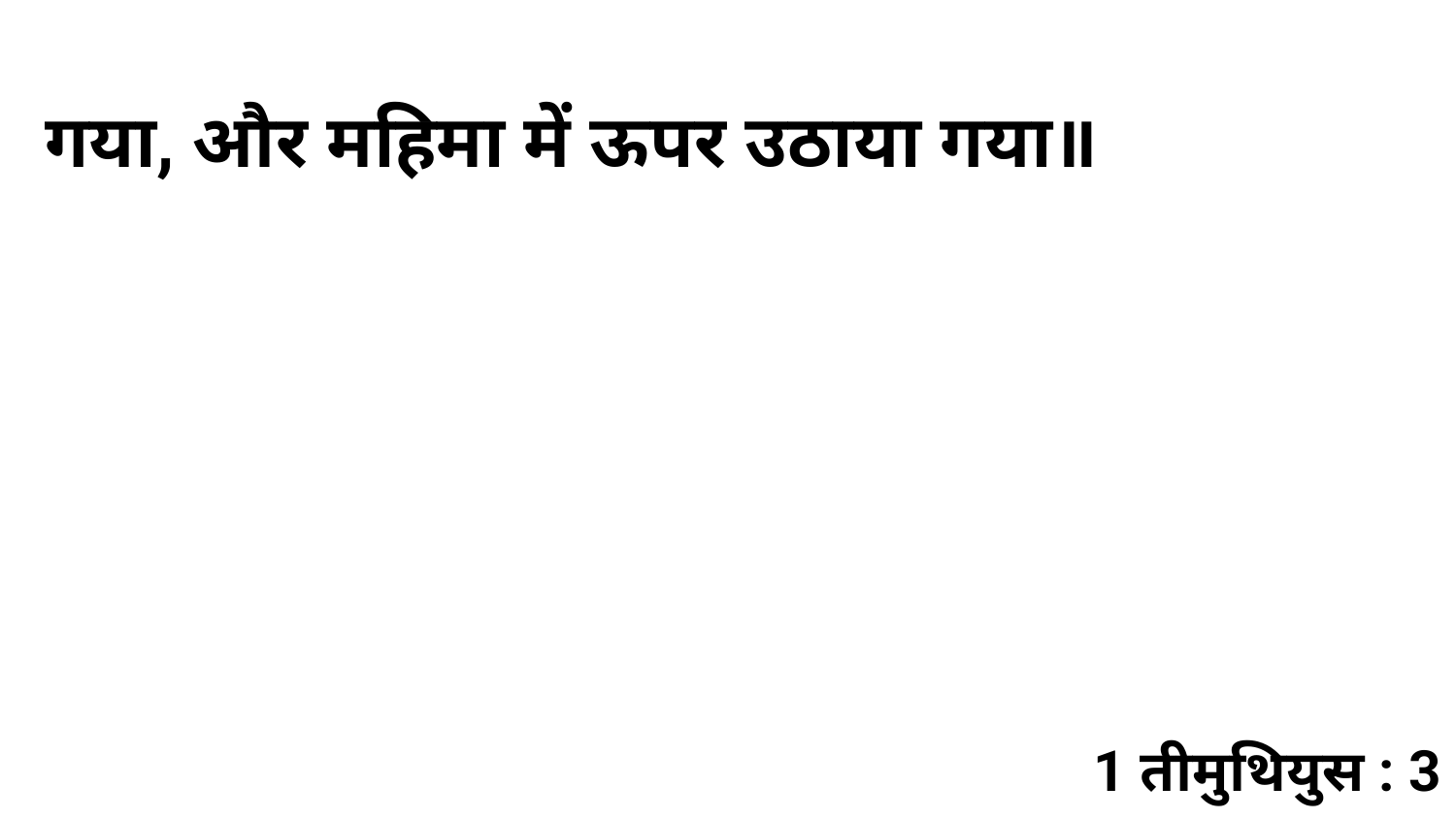

गया, और महिमा में ऊपर उठाया गया॥
1 तीमुथियुस : 3